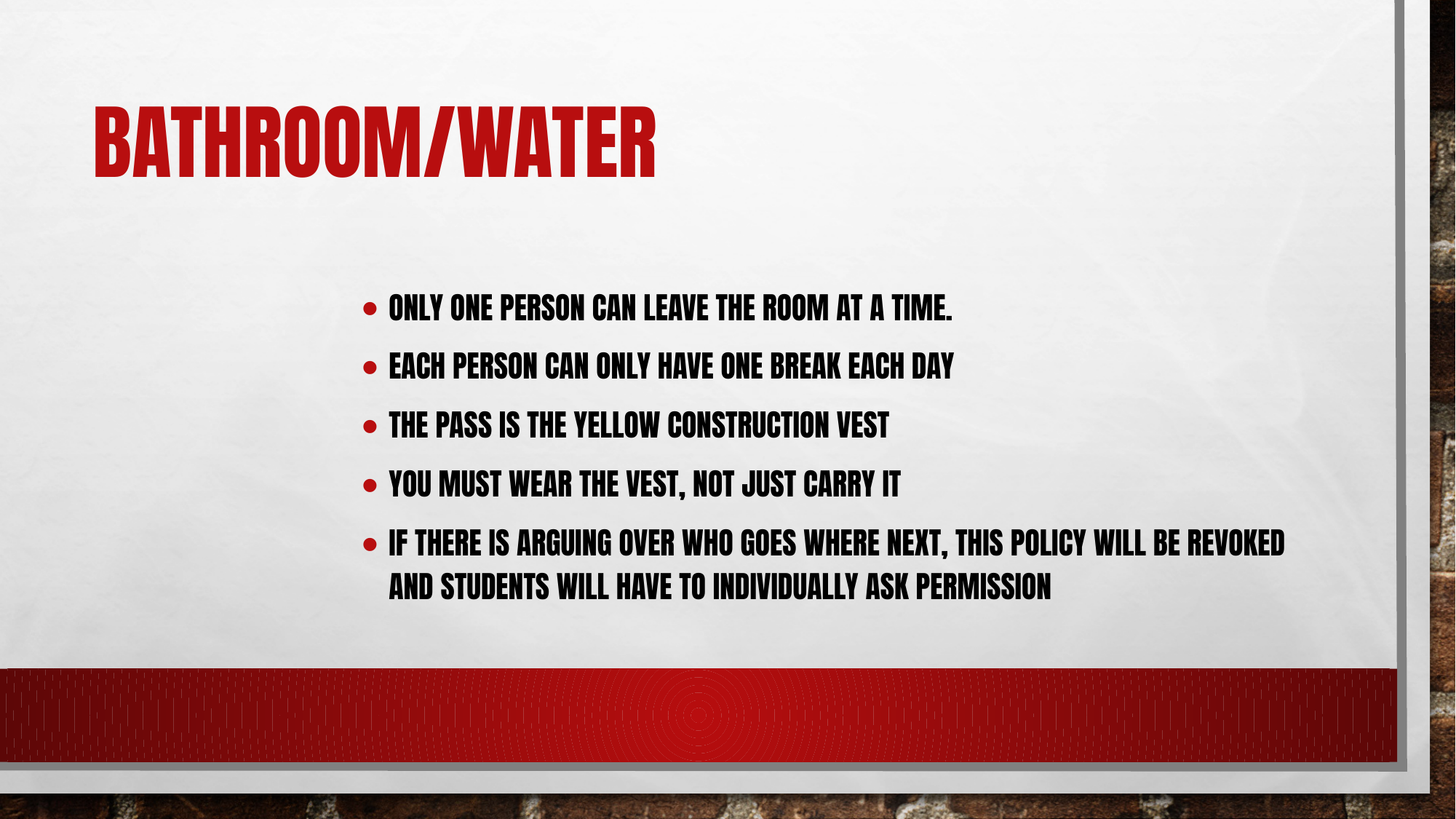

# Bathroom/water
Only one person can leave the room at a time.
Each person can only have one break each day
The pass is the yellow construction vest
You must wear the vest, not just carry it
If there is arguing over who goes where next, this policy will be revoked and students will have to individually ask permission